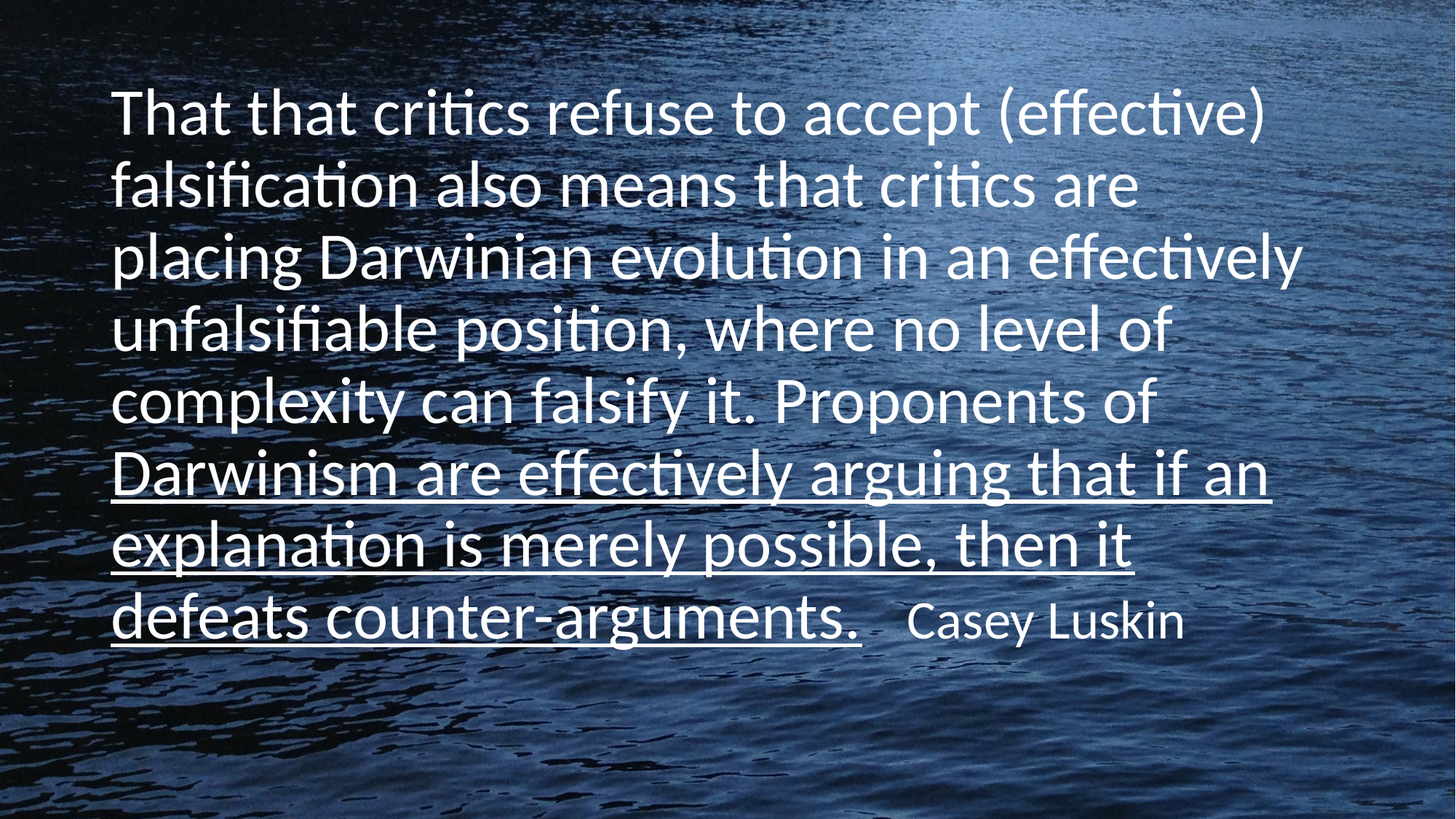

That that critics refuse to accept (effective) falsification also means that critics are placing Darwinian evolution in an effectively unfalsifiable position, where no level of complexity can falsify it. Proponents of Darwinism are effectively arguing that if an explanation is merely possible, then it defeats counter-arguments.   Casey Luskin